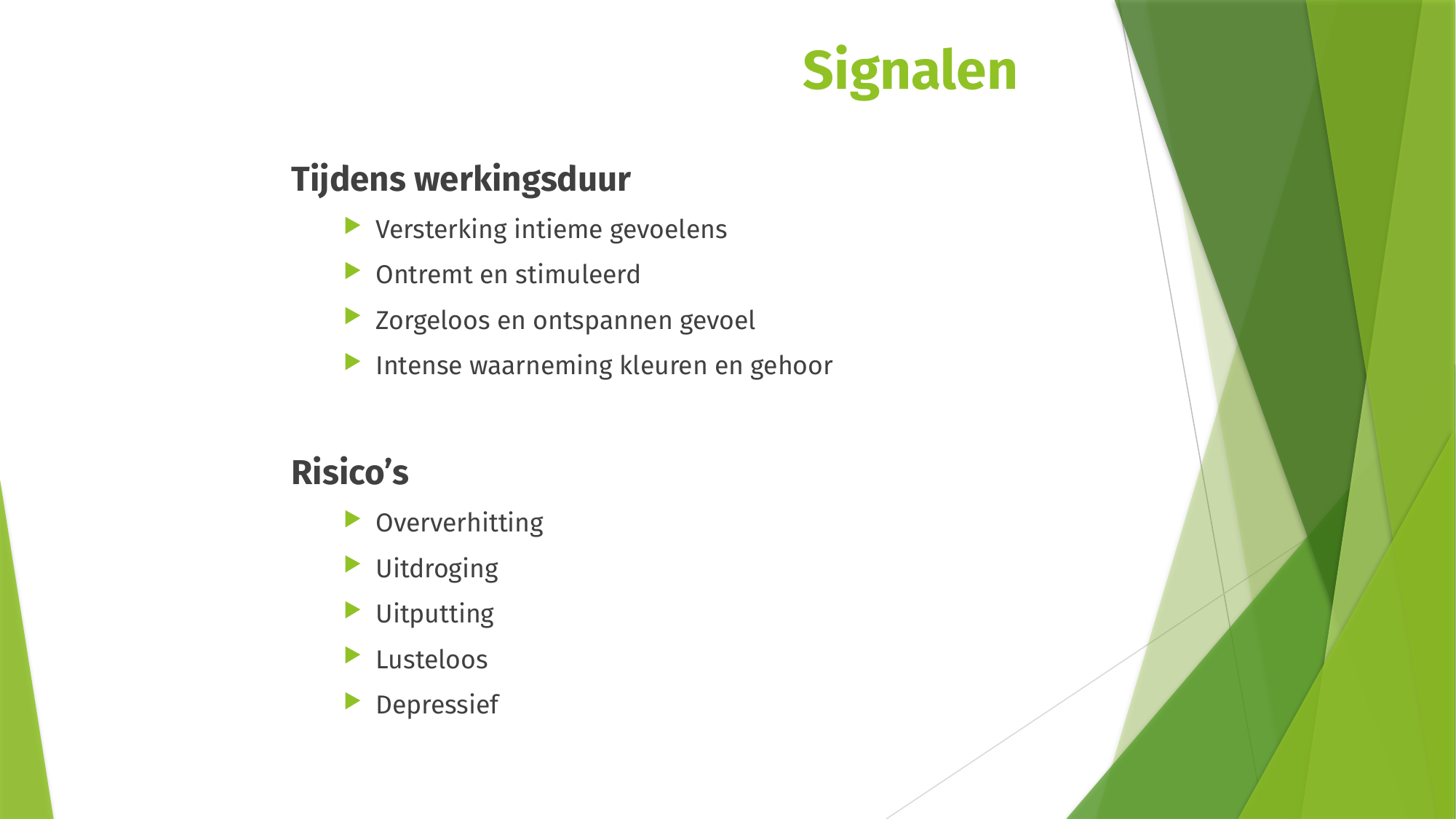

# Signalen
Tijdens werkingsduur
Versterking intieme gevoelens
Ontremt en stimuleerd
Zorgeloos en ontspannen gevoel
Intense waarneming kleuren en gehoor

Risico’s
Oververhitting
Uitdroging
Uitputting
Lusteloos
Depressief